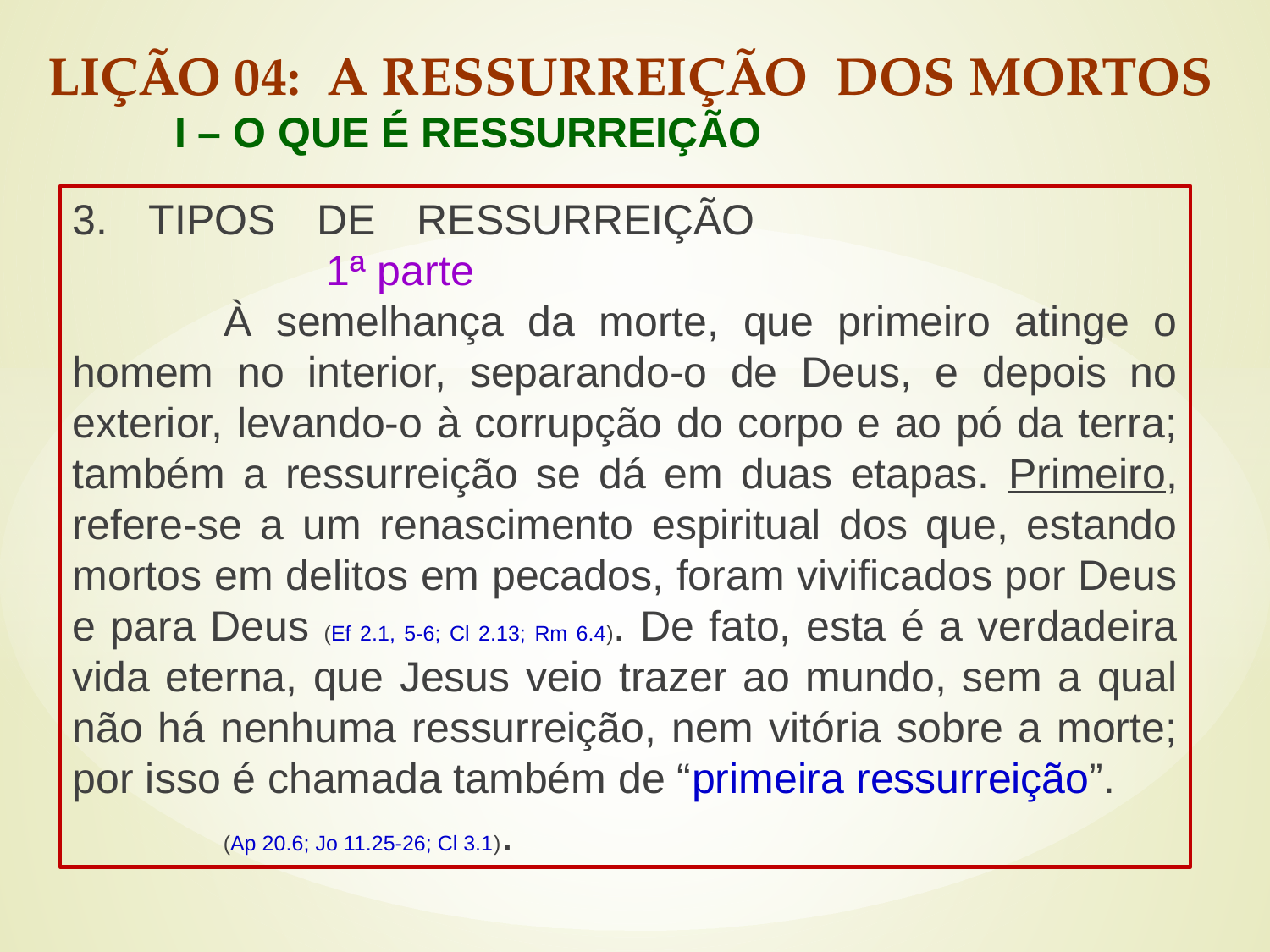

LIÇÃO 04:  A RESSURREIÇÃO  DOS MORTOS
	I – O QUE É RESSURREIÇÃO
3. TIPOS DE RESSURREIÇÃO						1ª parte
	 À semelhança da morte, que primeiro atinge o homem no interior, separando-o de Deus, e depois no exterior, levando-o à corrupção do corpo e ao pó da terra; também a ressurreição se dá em duas etapas. Primeiro, refere-se a um renascimento espiritual dos que, estando mortos em delitos em pecados, foram vivificados por Deus e para Deus (Ef 2.1, 5-6; Cl 2.13; Rm 6.4). De fato, esta é a verdadeira vida eterna, que Jesus veio trazer ao mundo, sem a qual não há nenhuma ressurreição, nem vitória sobre a morte; por isso é chamada também de “primeira ressurreição”.
	  (Ap 20.6; Jo 11.25-26; Cl 3.1).
#